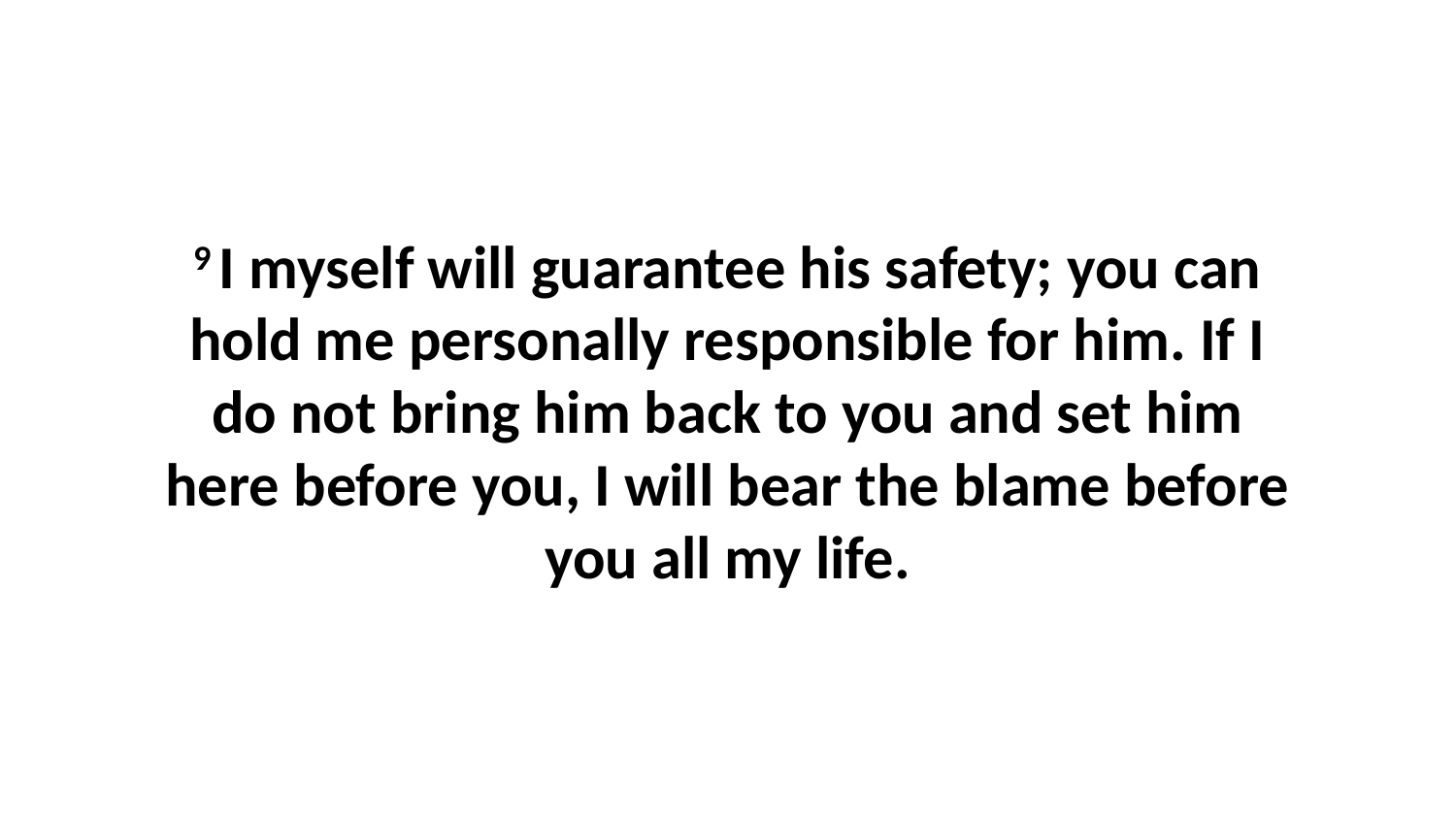

9 I myself will guarantee his safety; you can hold me personally responsible for him. If I do not bring him back to you and set him here before you, I will bear the blame before you all my life.